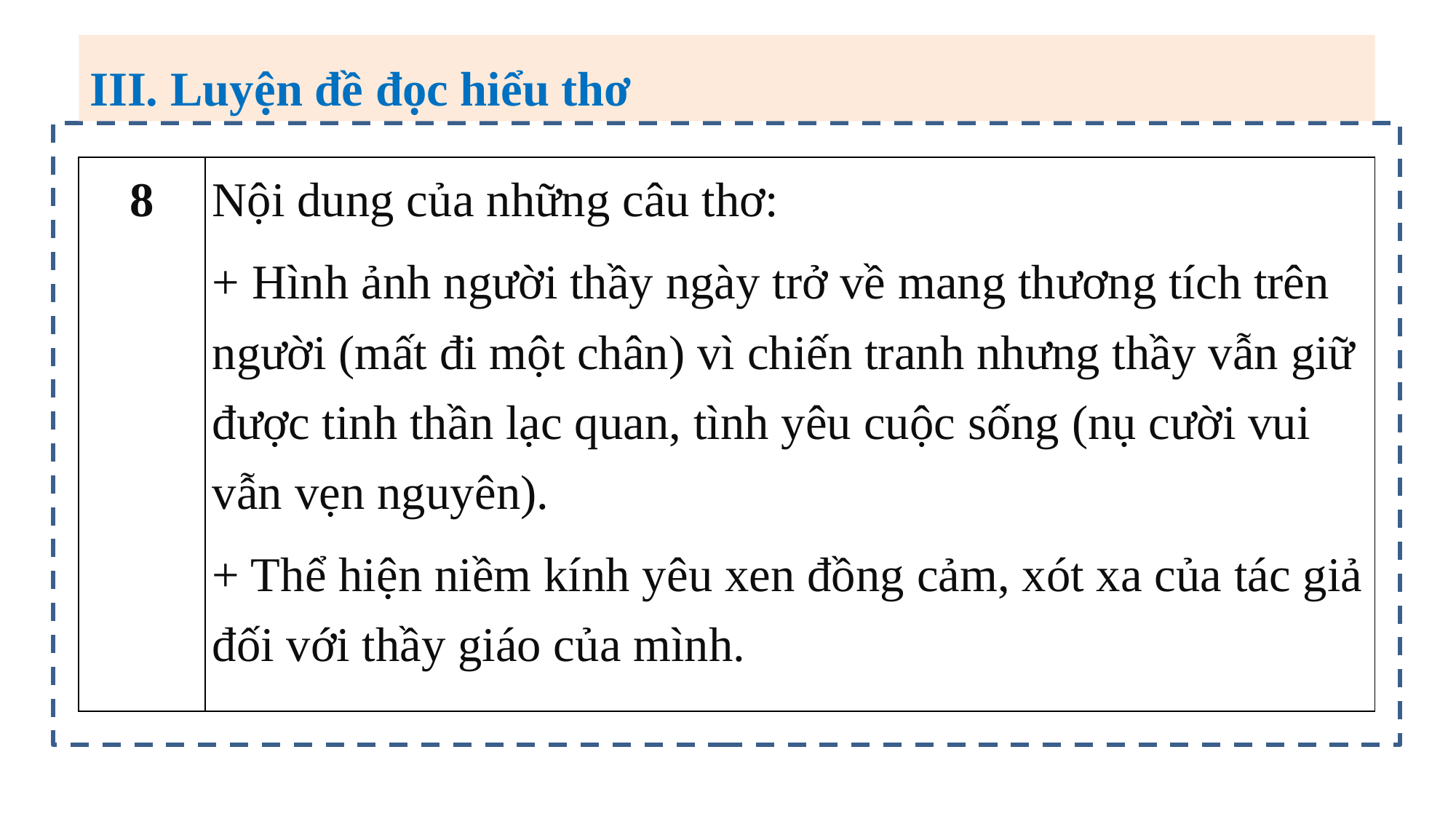

III. Luyện đề đọc hiểu thơ

| 8 | Nội dung của những câu thơ: + Hình ảnh người thầy ngày trở về mang thương tích trên người (mất đi một chân) vì chiến tranh nhưng thầy vẫn giữ được tinh thần lạc quan, tình yêu cuộc sống (nụ cười vui vẫn vẹn nguyên). + Thể hiện niềm kính yêu xen đồng cảm, xót xa của tác giả đối với thầy giáo của mình. |
| --- | --- |